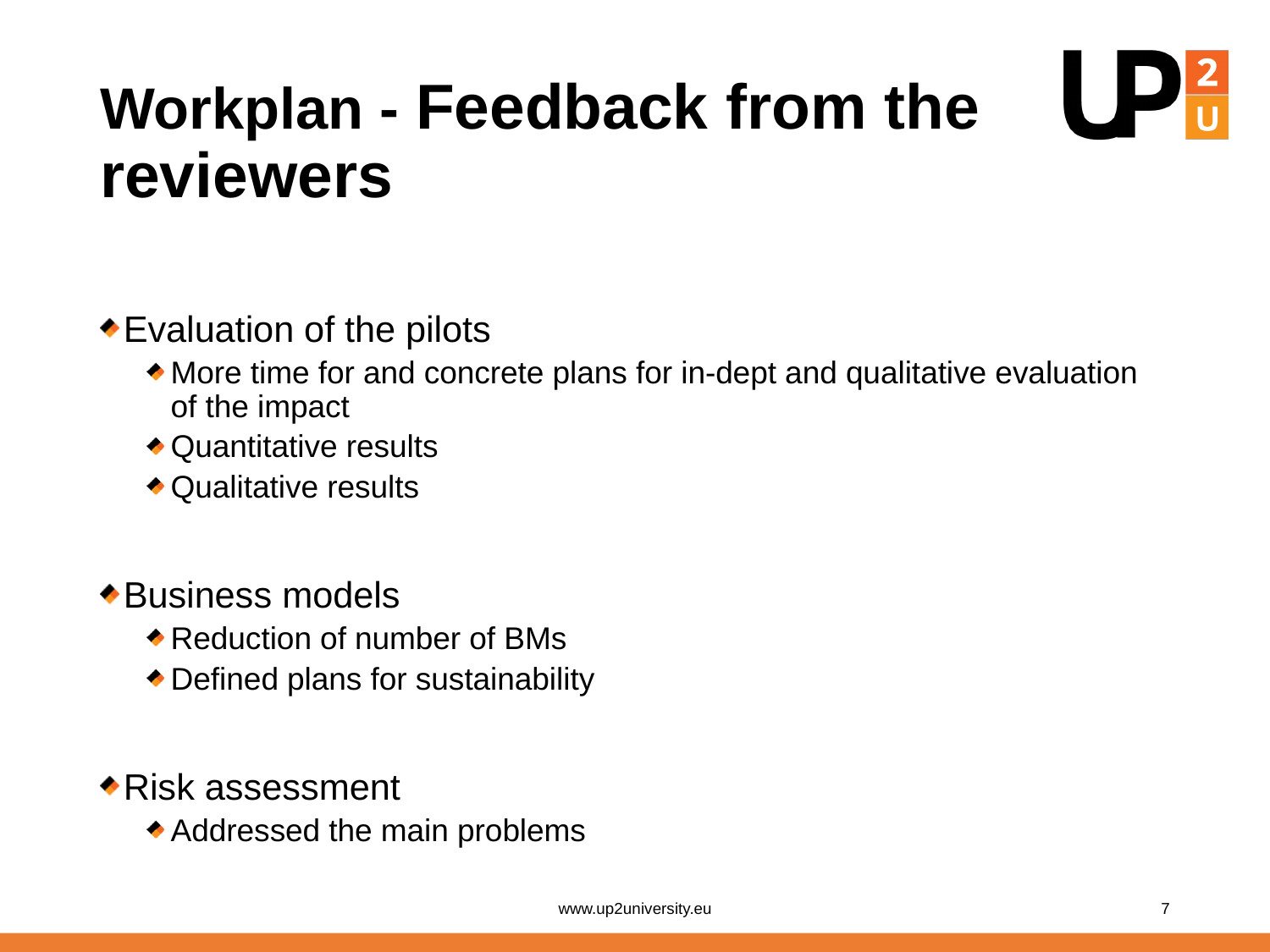

# Workplan - Feedback from the reviewers

Evaluation of the pilots
More time for and concrete plans for in-dept and qualitative evaluation of the impact
Quantitative results
Qualitative results

Business models
Reduction of number of BMs
Defined plans for sustainability

Risk assessment
Addressed the main problems
www.up2university.eu
7